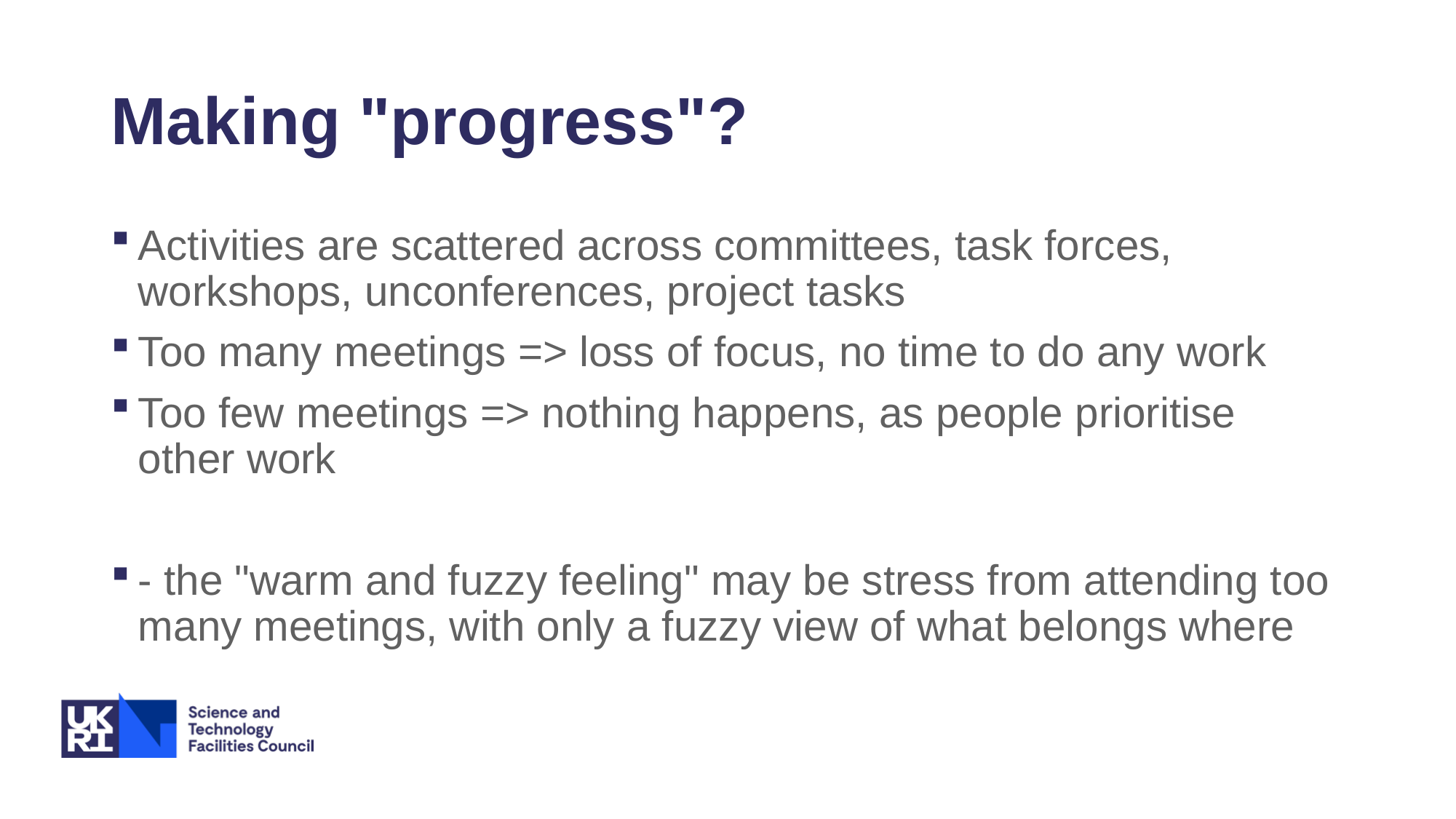

# Making "progress"?
Activities are scattered across committees, task forces, workshops, unconferences, project tasks
Too many meetings => loss of focus, no time to do any work
Too few meetings => nothing happens, as people prioritise other work

- the "warm and fuzzy feeling" may be stress from attending too many meetings, with only a fuzzy view of what belongs where